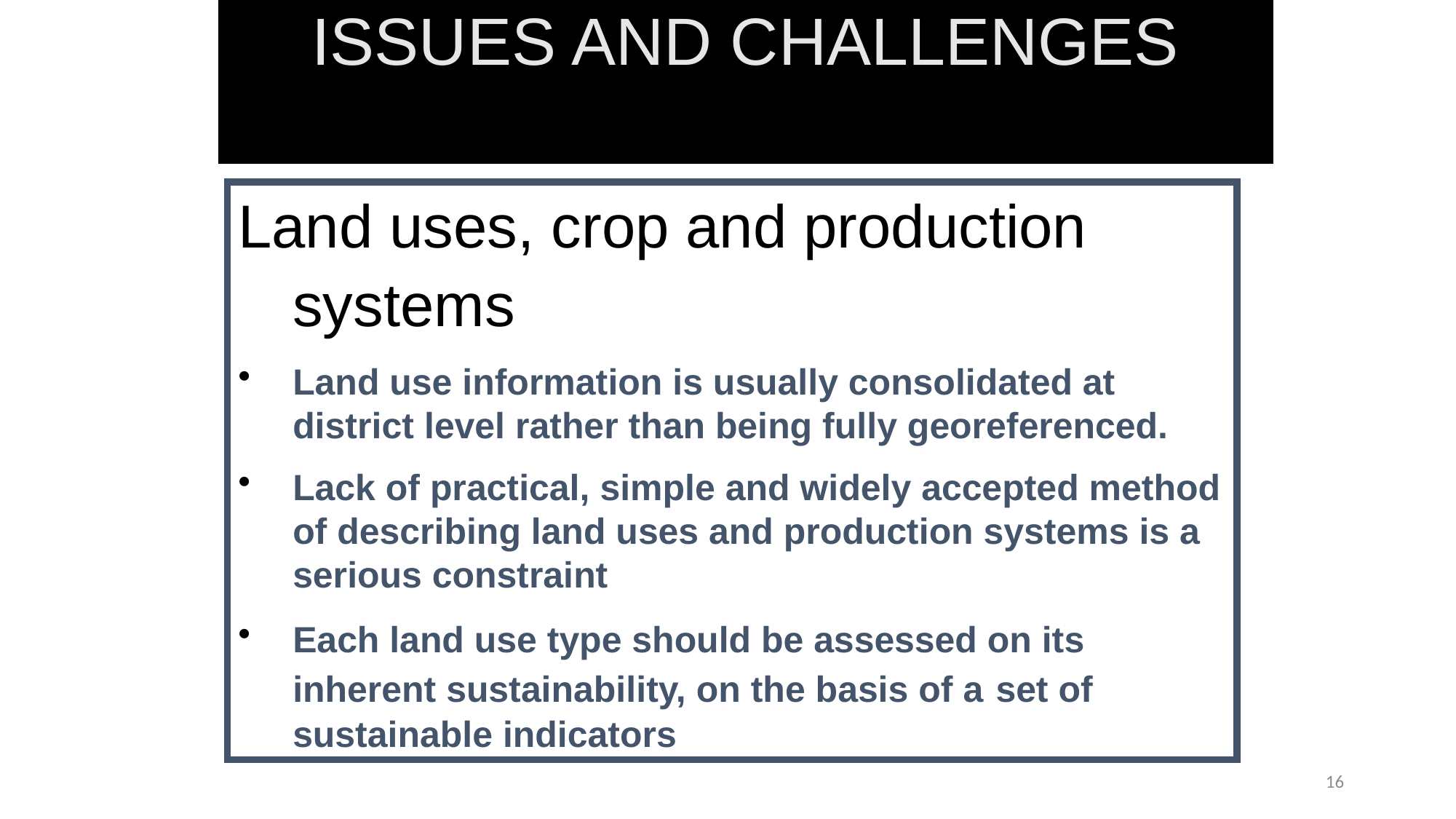

ISSUES AND CHALLENGES
Land uses, crop and production systems
Land use information is usually consolidated at district level rather than being fully georeferenced.
Lack of practical, simple and widely accepted method of describing land uses and production systems is a serious constraint
Each land use type should be assessed on its inherent sustainability, on the basis of a set of sustainable indicators

16